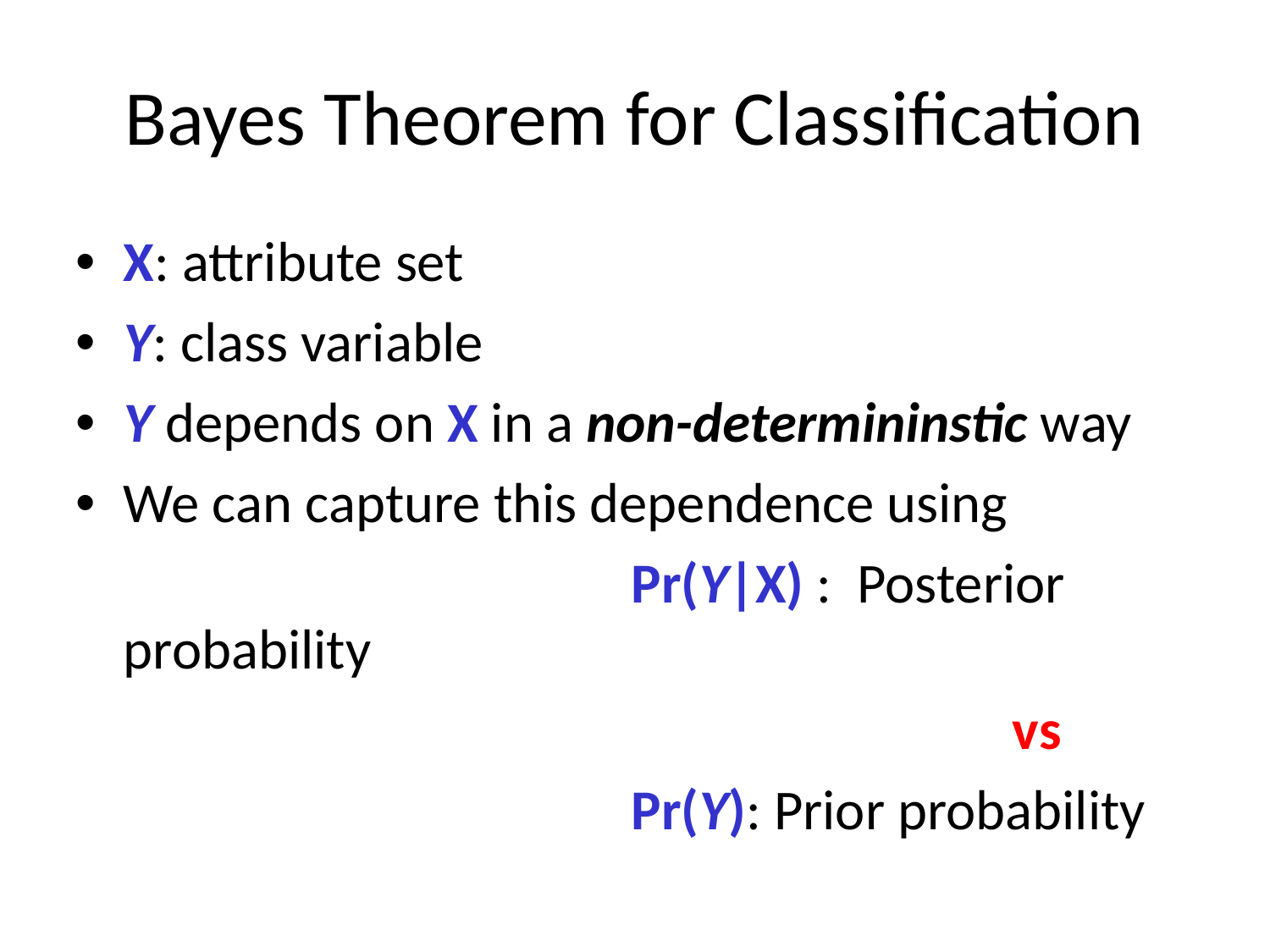

# Bayes Theorem for Classification
X: attribute set
Y: class variable
Y depends on X in a non-determininstic way
We can capture this dependence using
					Pr(Y|X) :  Posterior probability
								vs
					Pr(Y): Prior probability